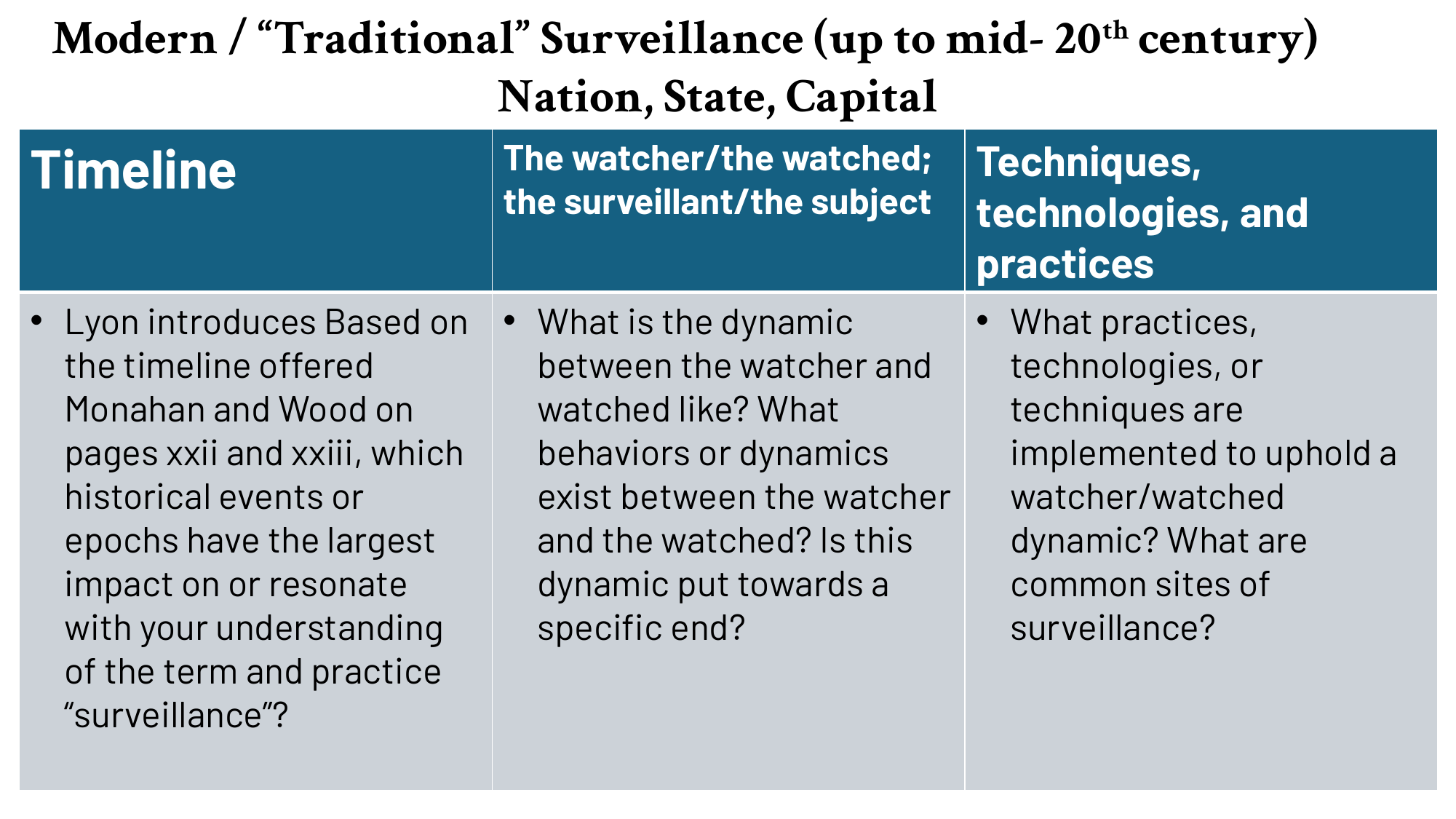

Modern / “Traditional” Surveillance (up to mid- 20th century)
Nation, State, Capital
| Timeline | The watcher/the watched; the surveillant/the subject | Techniques, technologies, and practices |
| --- | --- | --- |
| Lyon introduces Based on the timeline offered Monahan and Wood on pages xxii and xxiii, which historical events or epochs have the largest impact on or resonate with your understanding of the term and practice “surveillance”? | What is the dynamic between the watcher and watched like? What behaviors or dynamics exist between the watcher and the watched? Is this dynamic put towards a specific end? | What practices, technologies, or techniques are implemented to uphold a watcher/watched dynamic? What are common sites of surveillance? |